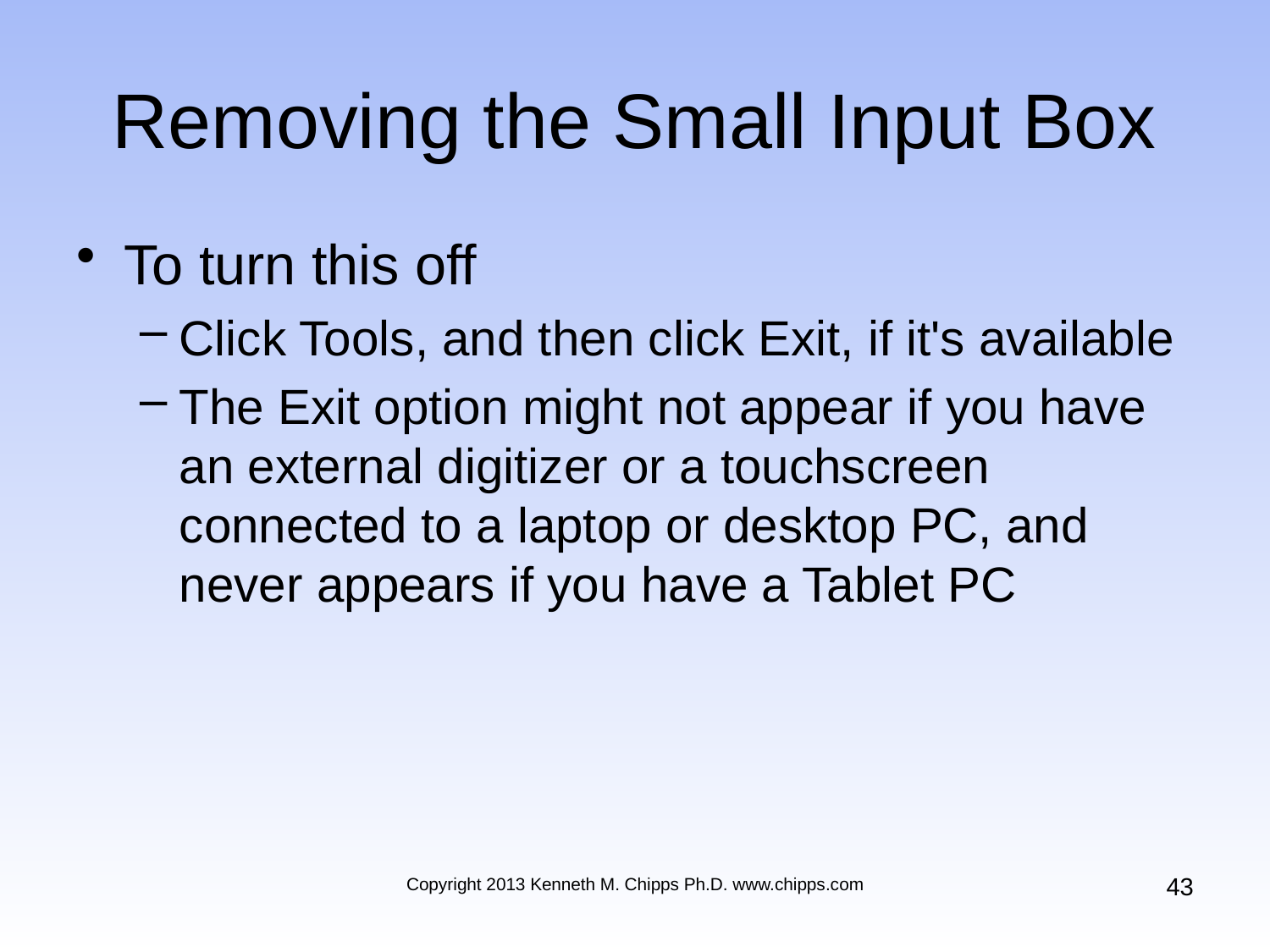

# Removing the Small Input Box
To turn this off
Click Tools, and then click Exit, if it's available
The Exit option might not appear if you have an external digitizer or a touchscreen connected to a laptop or desktop PC, and never appears if you have a Tablet PC
43
Copyright 2013 Kenneth M. Chipps Ph.D. www.chipps.com